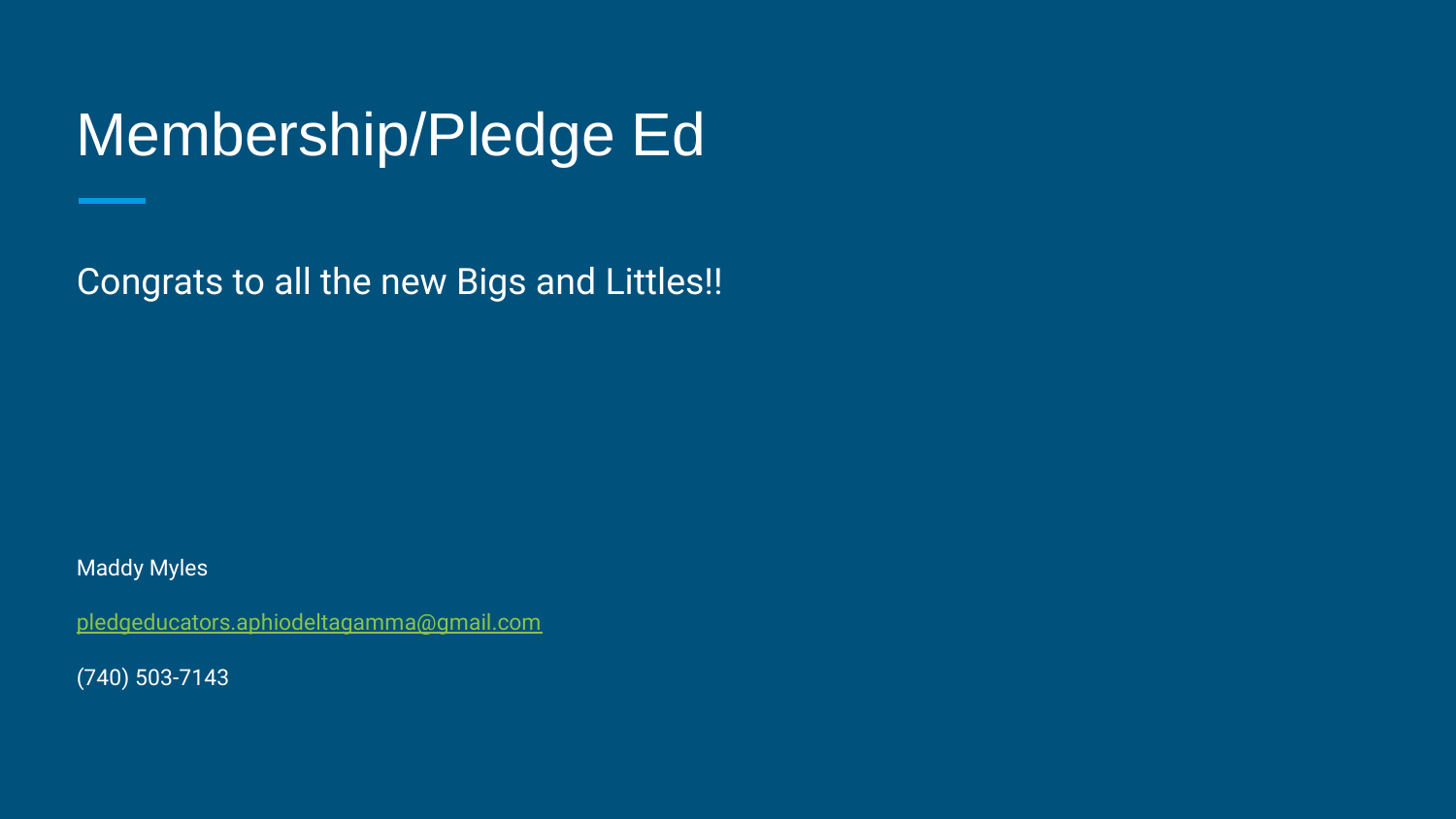

# Membership/Pledge Ed
Congrats to all the new Bigs and Littles!!

Maddy Myles
pledgeducators.aphiodeltagamma@gmail.com
(740) 503-7143